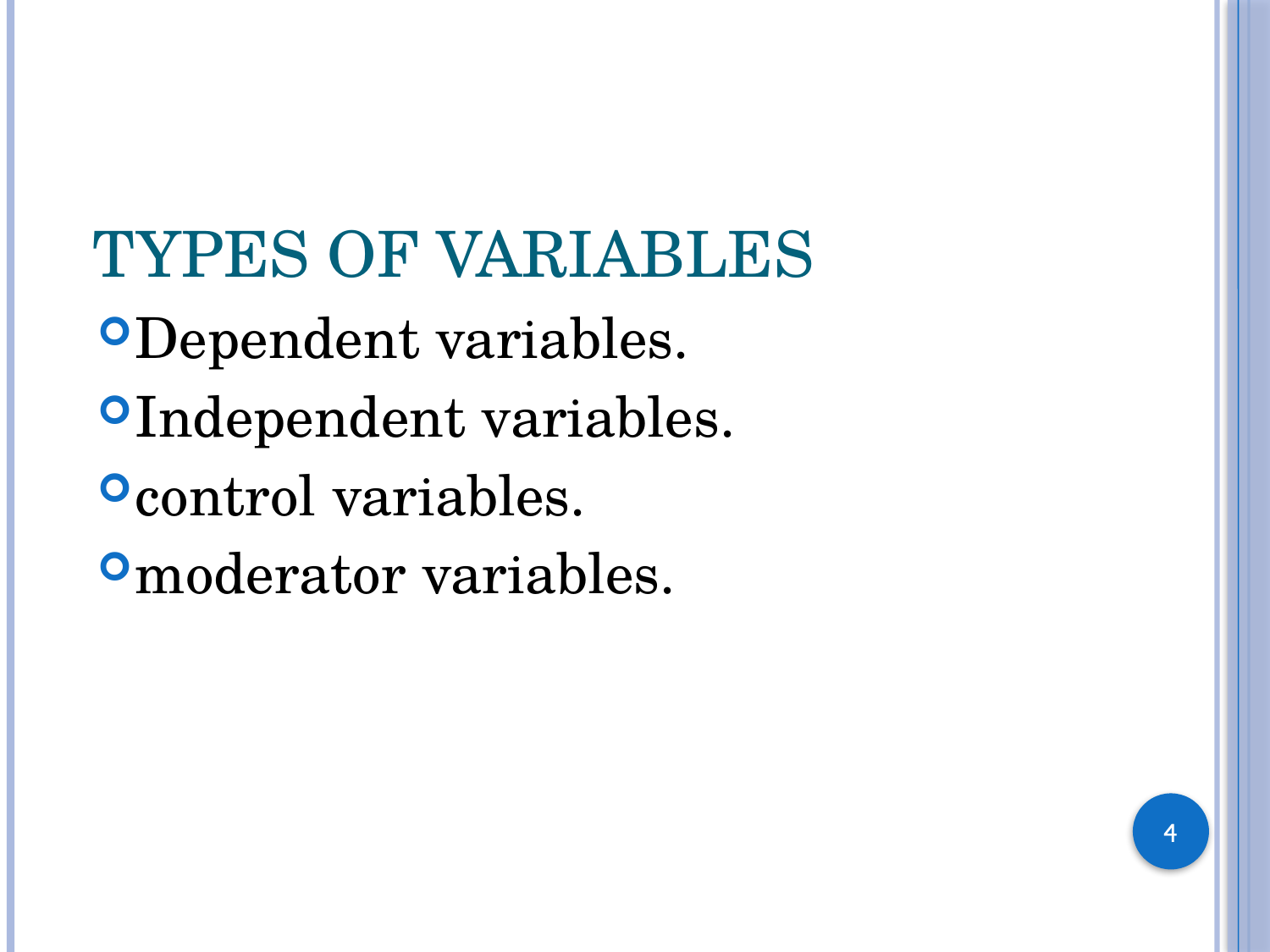

# TYPES OF VARIABLES
Dependent variables.
Independent variables.
control variables.
moderator variables.

4